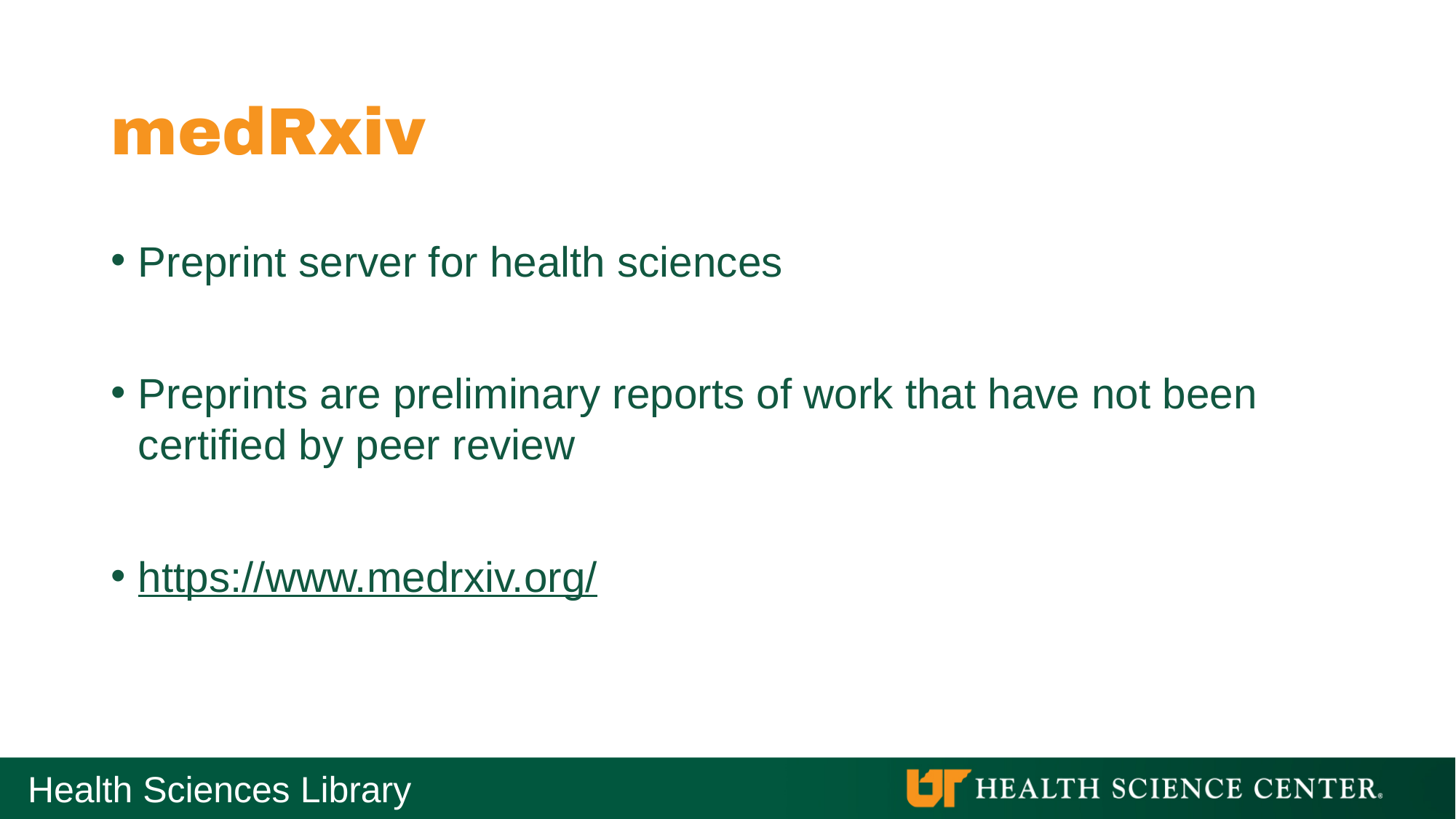

# medRxiv
Preprint server for health sciences

Preprints are preliminary reports of work that have not been certified by peer review

https://www.medrxiv.org/